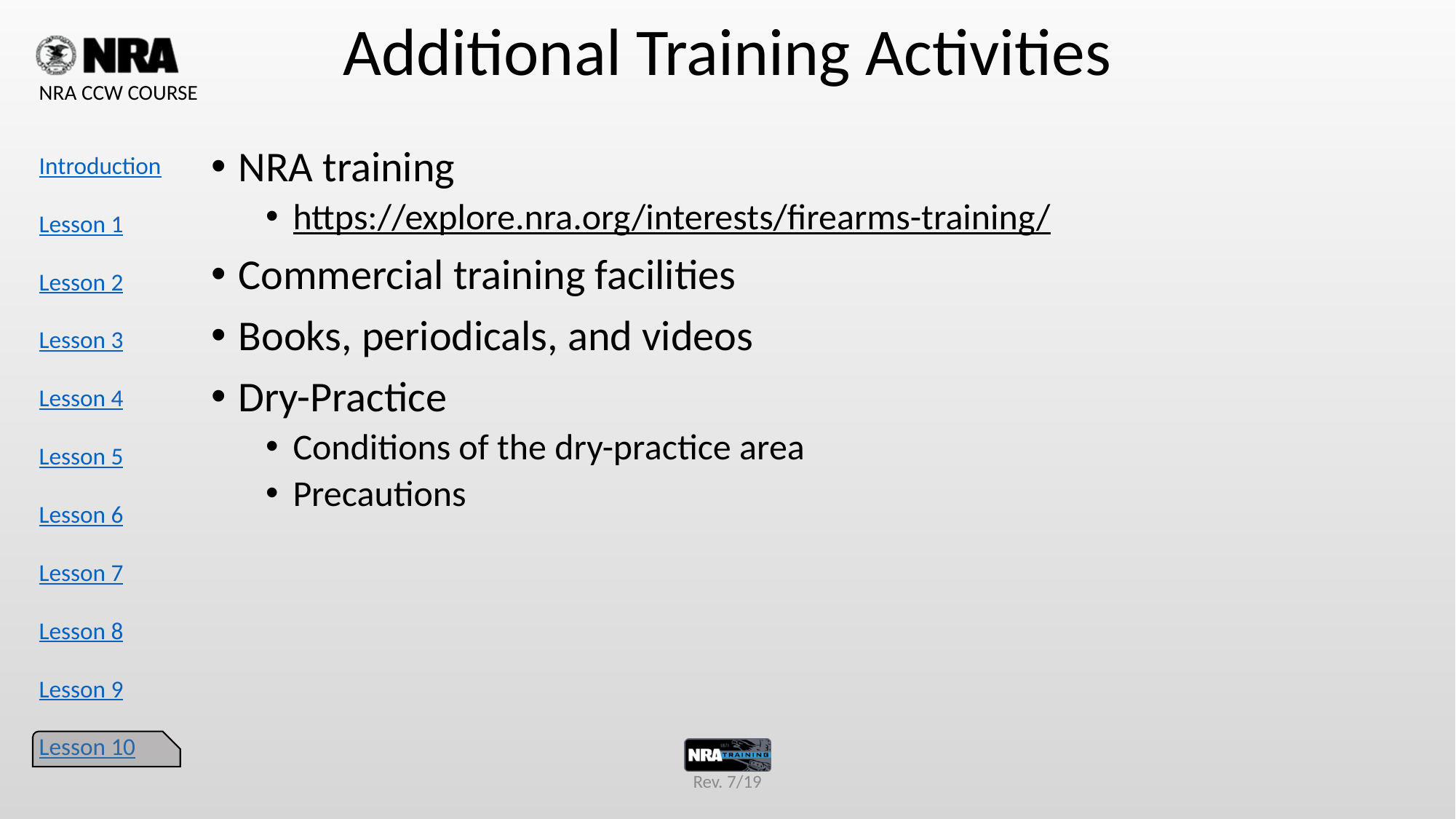

# Additional Training Activities
NRA training
https://explore.nra.org/interests/firearms-training/
Commercial training facilities
Books, periodicals, and videos
Dry-Practice
Conditions of the dry-practice area
Precautions